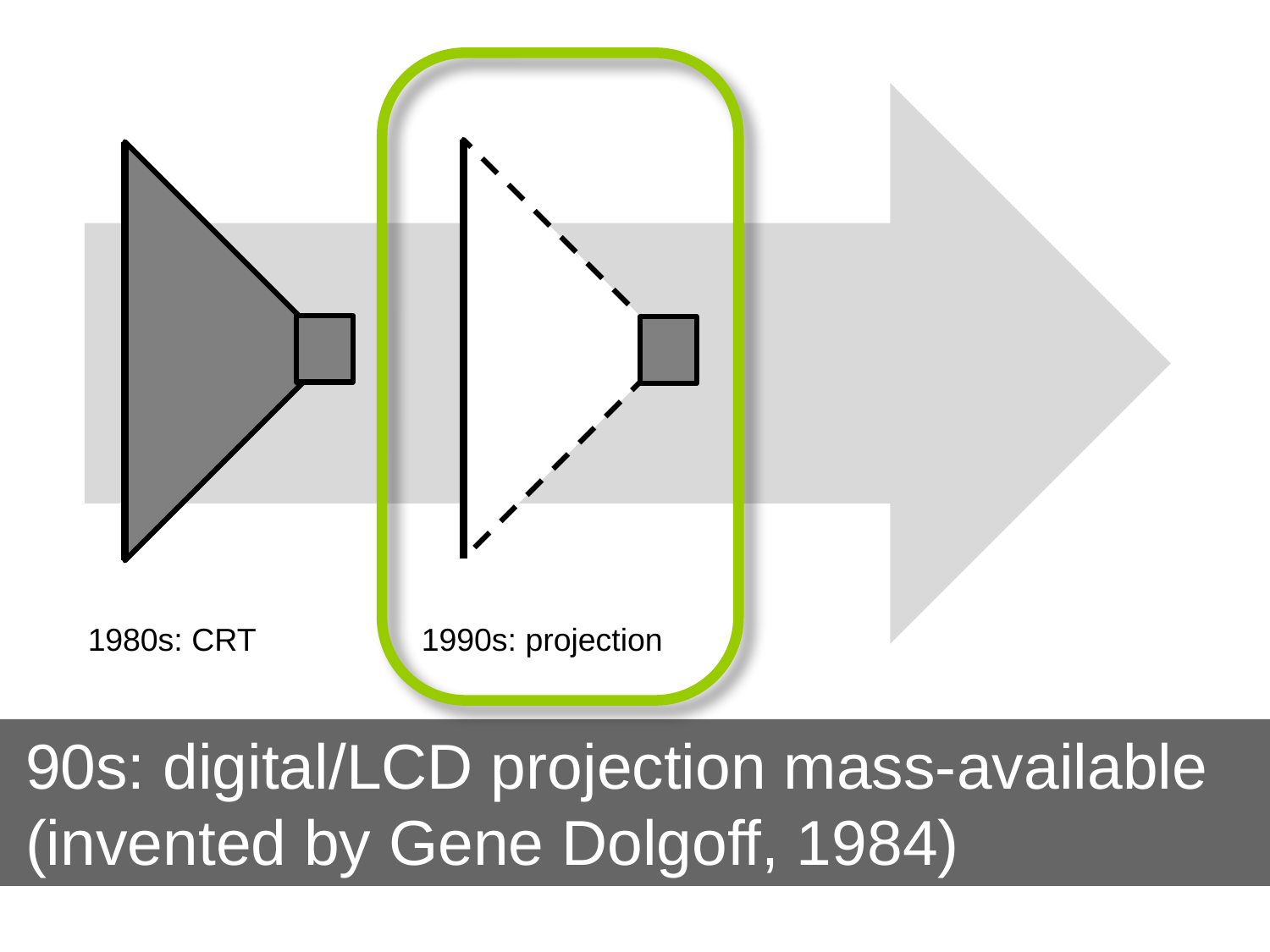

1990s: projection

1980s: CRT
90s: digital/LCD projection mass-available
(invented by Gene Dolgoff, 1984)